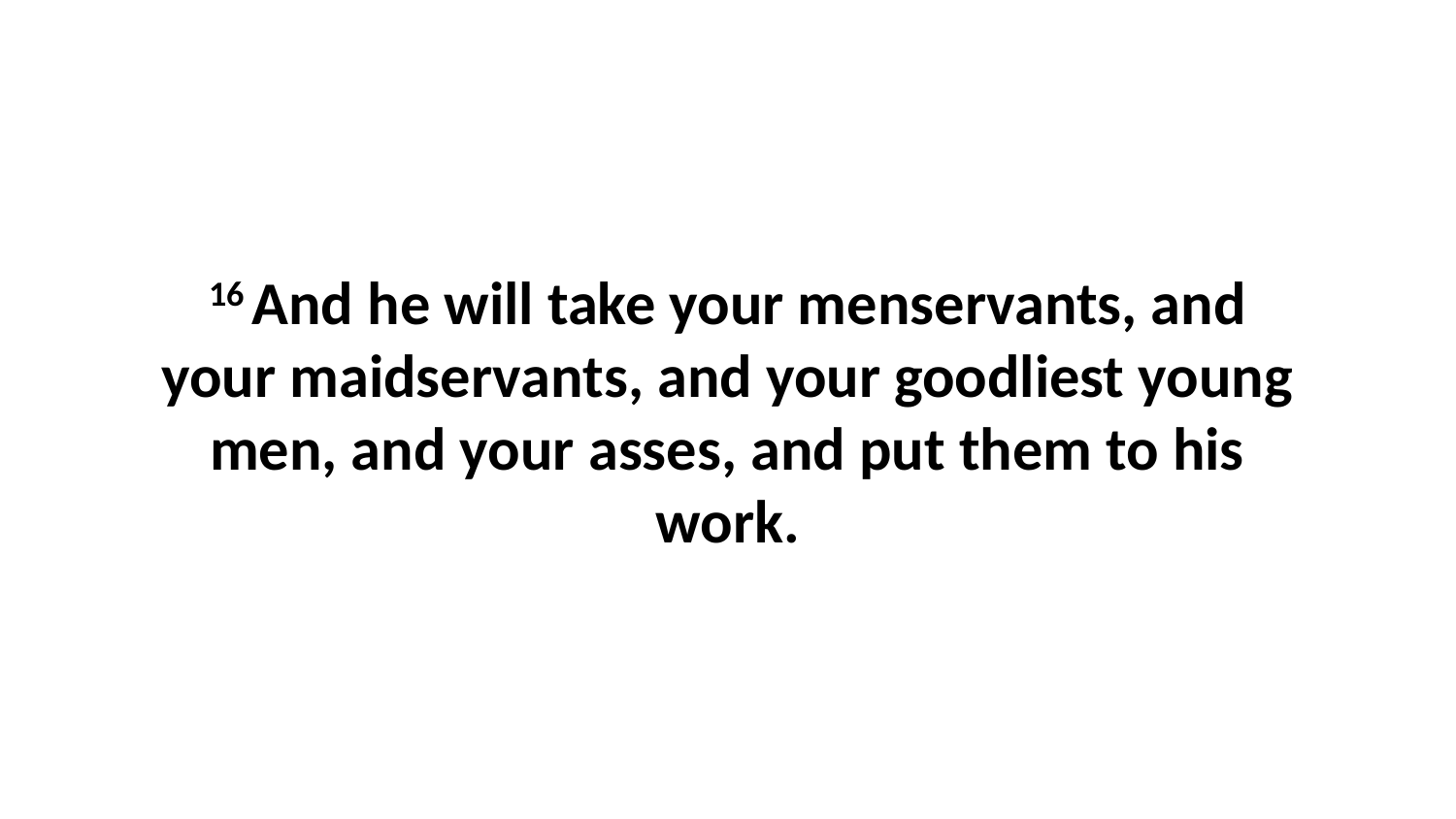

16 And he will take your menservants, and your maidservants, and your goodliest young men, and your asses, and put them to his work.